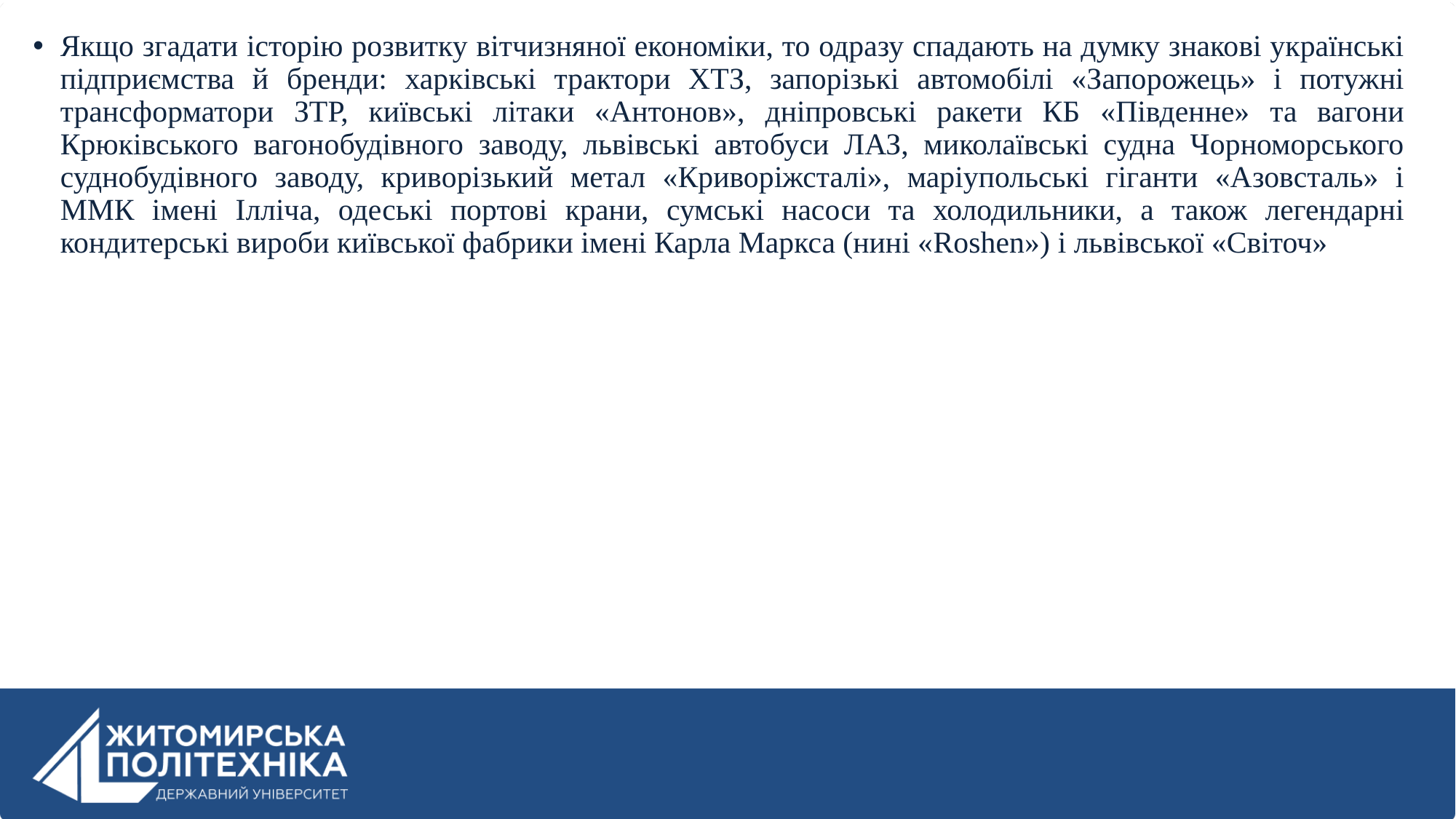

Якщо згадати історію розвитку вітчизняної економіки, то одразу спадають на думку знакові українські підприємства й бренди: харківські трактори ХТЗ, запорізькі автомобілі «Запорожець» і потужні трансформатори ЗТР, київські літаки «Антонов», дніпровські ракети КБ «Південне» та вагони Крюківського вагонобудівного заводу, львівські автобуси ЛАЗ, миколаївські судна Чорноморського суднобудівного заводу, криворізький метал «Криворіжсталі», маріупольські гіганти «Азовсталь» і ММК імені Ілліча, одеські портові крани, сумські насоси та холодильники, а також легендарні кондитерські вироби київської фабрики імені Карла Маркса (нині «Roshen») і львівської «Світоч»